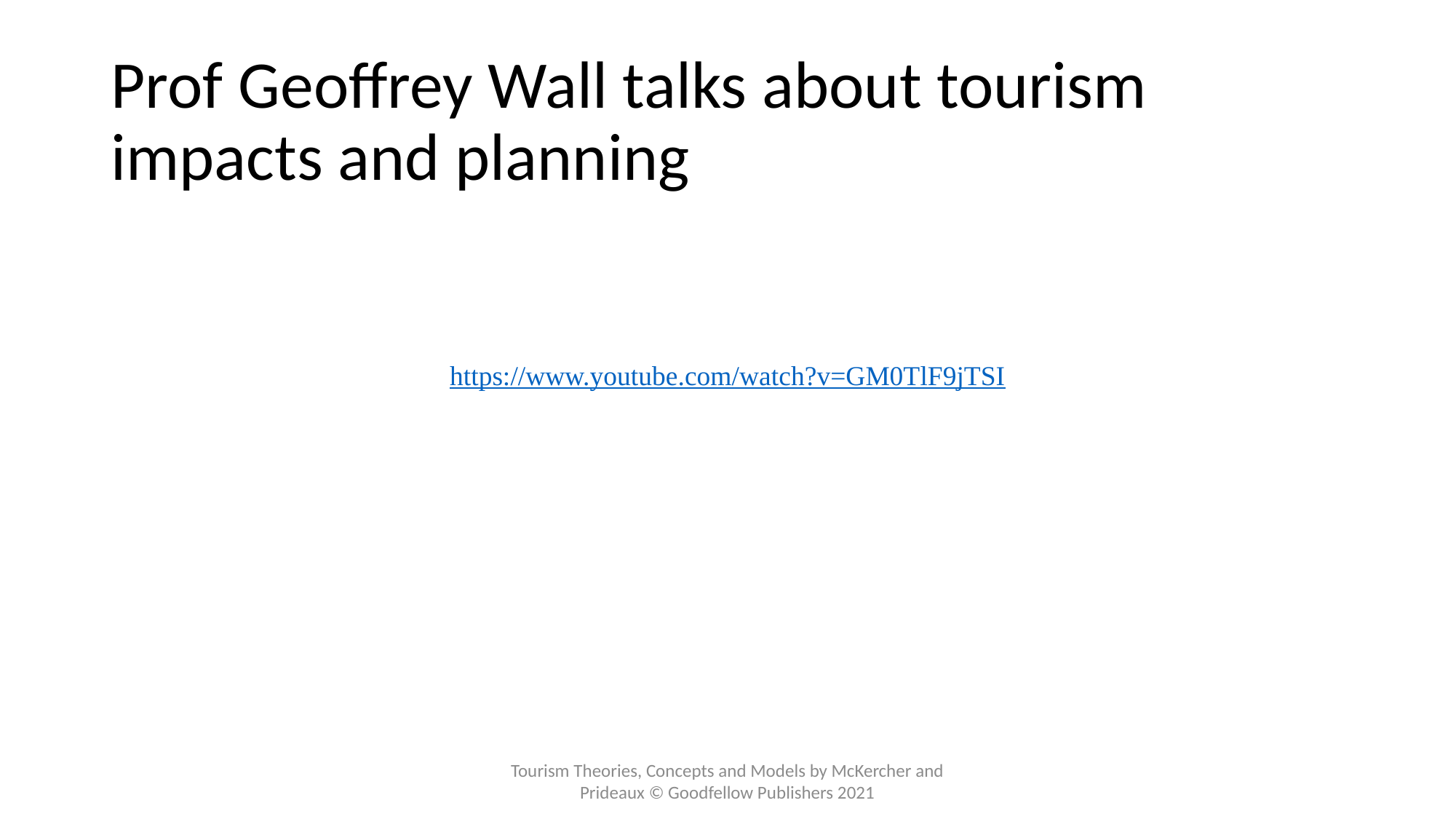

# Prof Geoffrey Wall talks about tourism impacts and planning
https://www.youtube.com/watch?v=GM0TlF9jTSI

Tourism Theories, Concepts and Models by McKercher and Prideaux © Goodfellow Publishers 2021